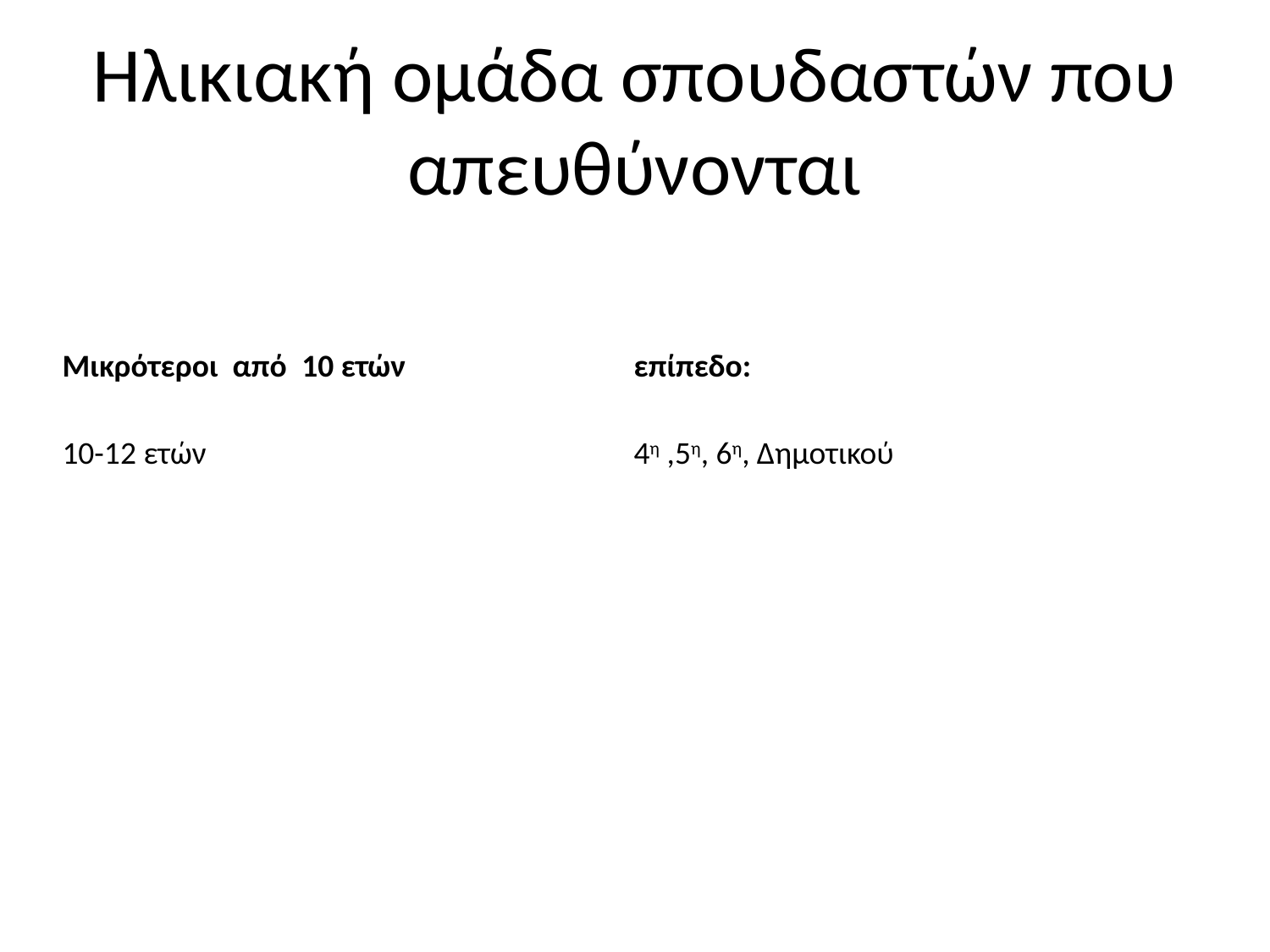

# Ηλικιακή ομάδα σπουδαστών που απευθύνονται
| Μικρότεροι από 10 ετών | επίπεδο: |
| --- | --- |
| 10-12 ετών | 4η ,5η, 6η, Δημοτικού |